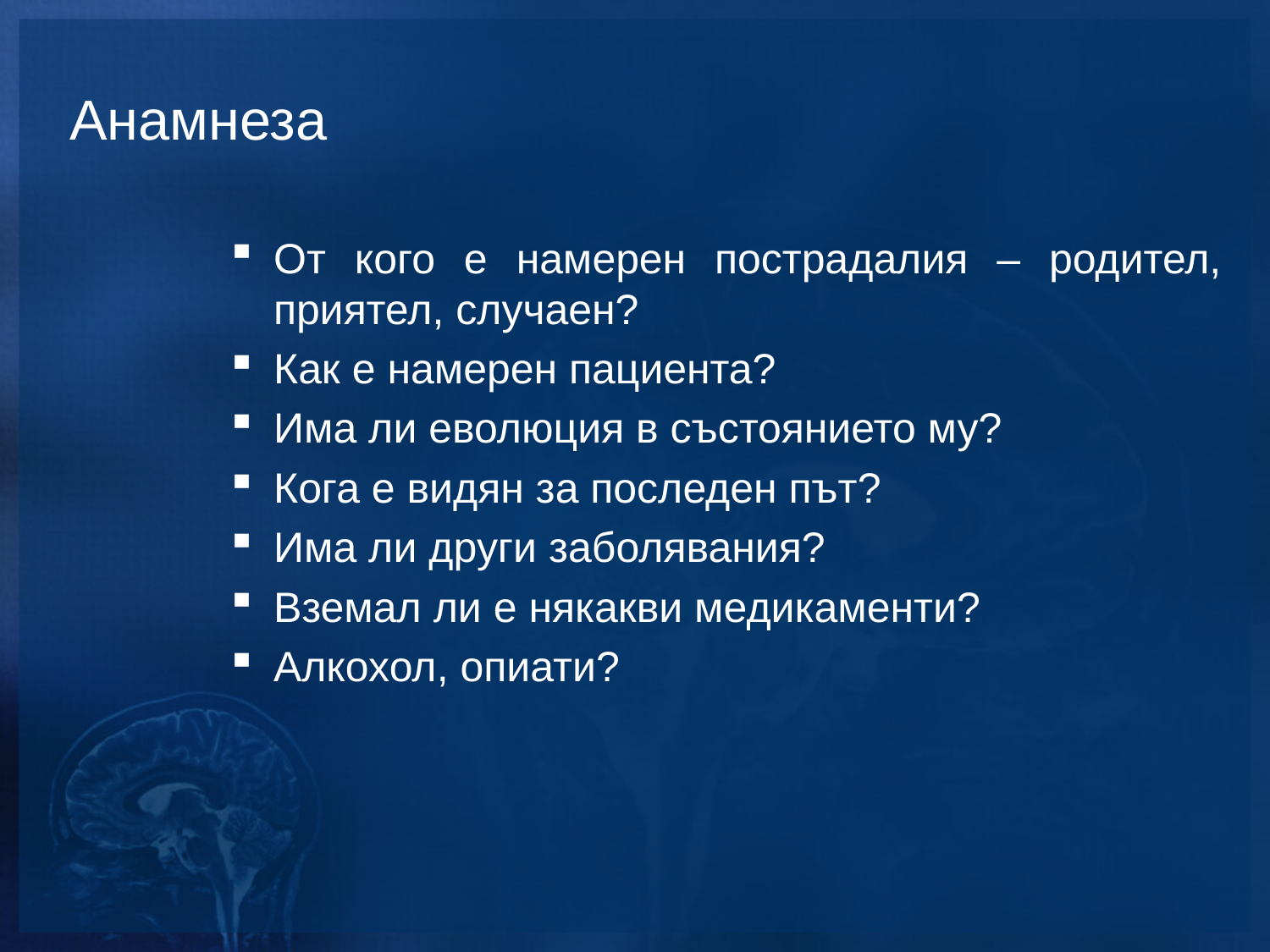

# Анамнеза
От кого е намерен пострадалия – родител, приятел, случаен?
Как е намерен пациента?
Има ли еволюция в състоянието му?
Кога е видян за последен път?
Има ли други заболявания?
Вземал ли е някакви медикаменти?
Алкохол, опиати?
24